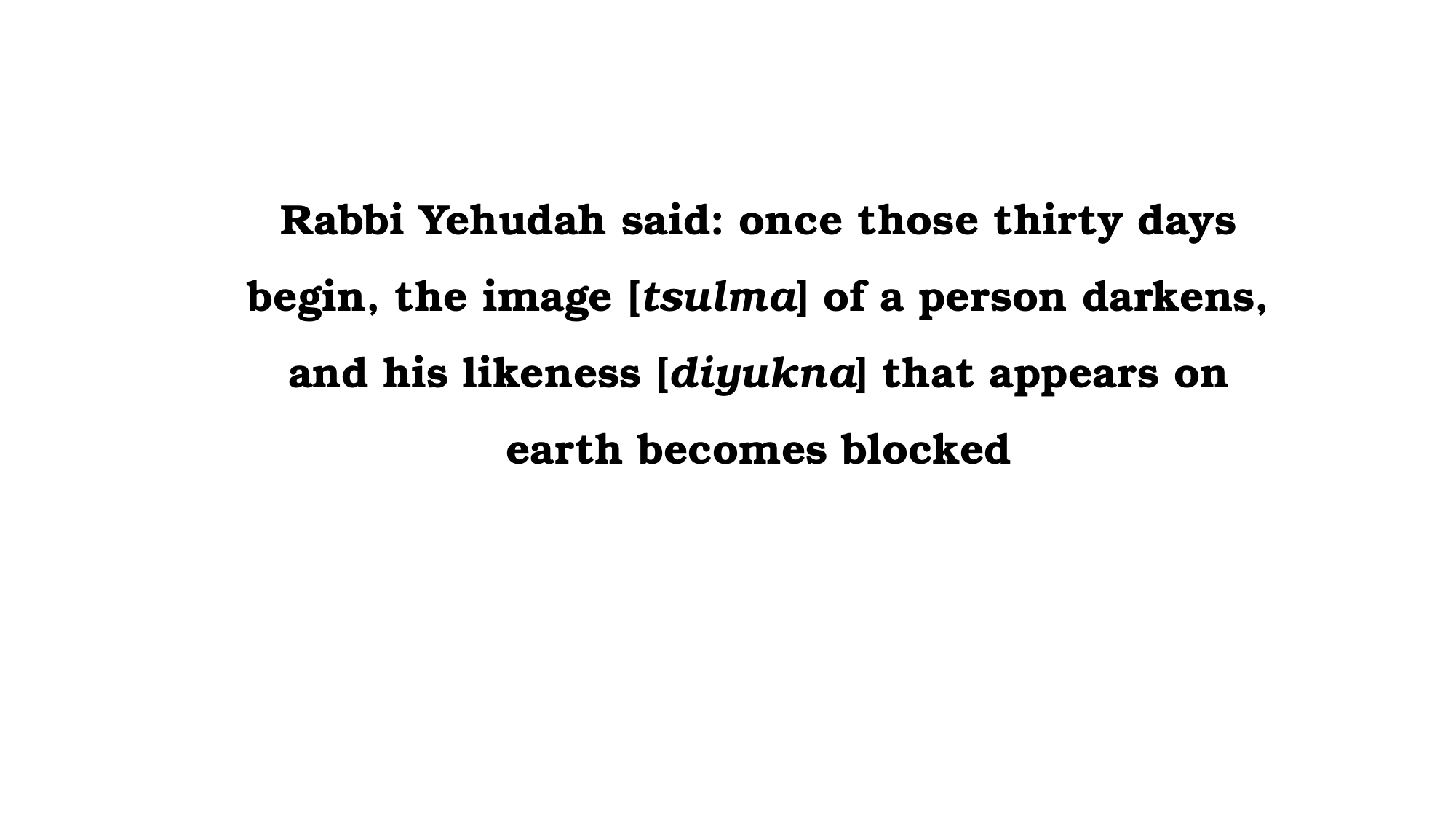

Rabbi Yehudah said: once those thirty days begin, the image [tsulma] of a person darkens, and his likeness [diyukna] that appears on earth becomes blocked